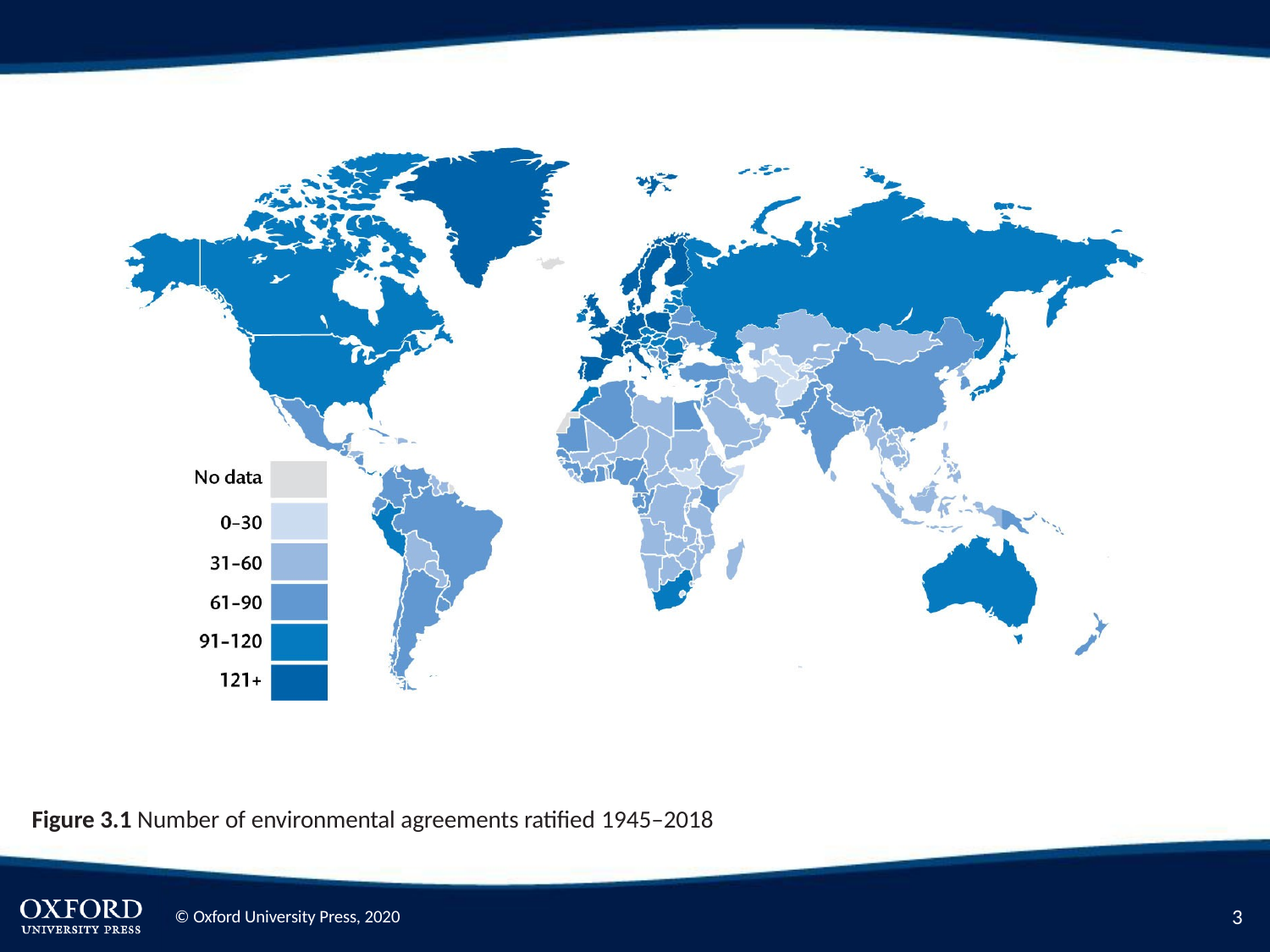

Figure 3.1 Number of environmental agreements ratified 1945–2018
3
© Oxford University Press, 2020